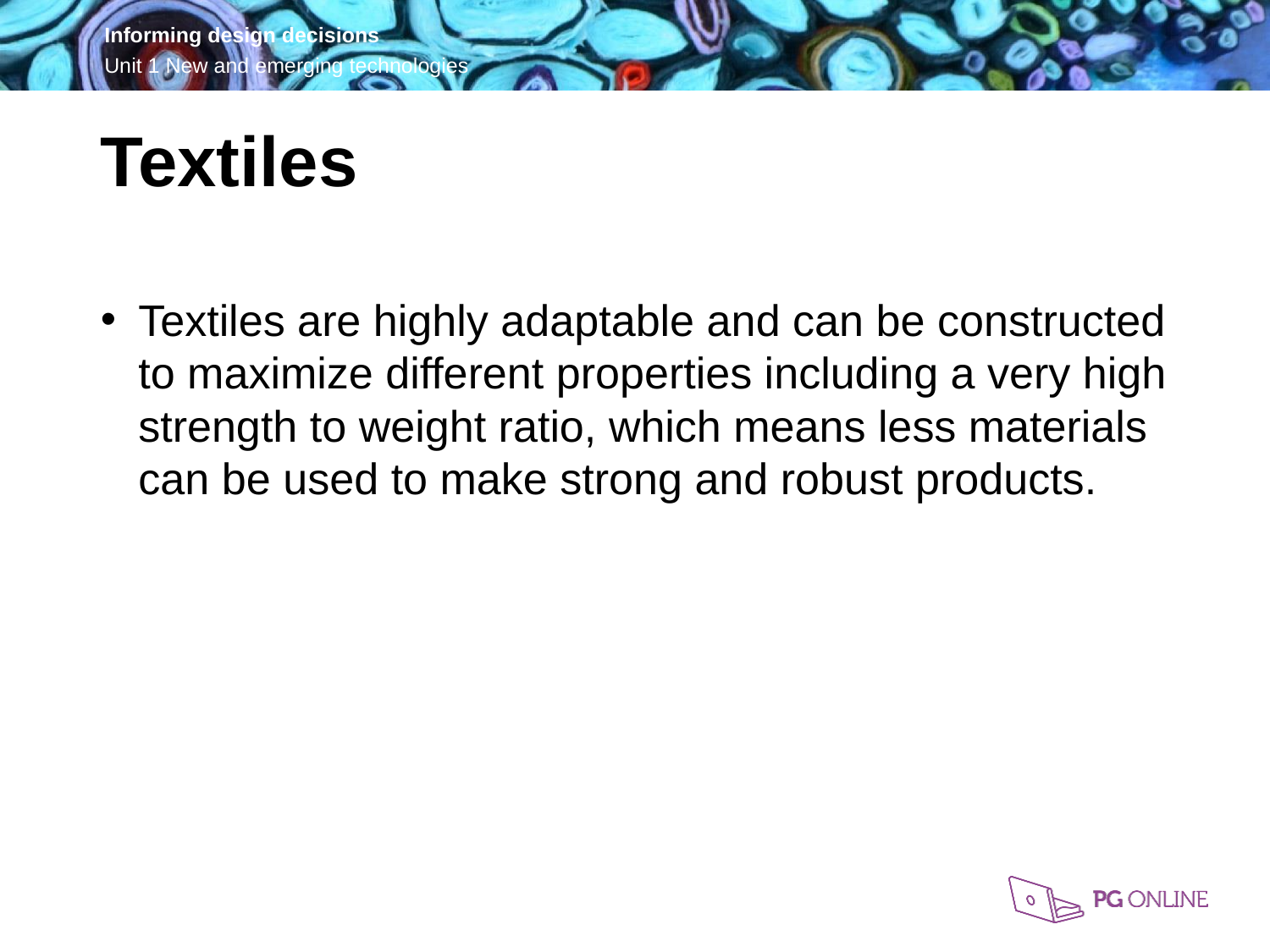

Textiles
Textiles are highly adaptable and can be constructed to maximize different properties including a very high strength to weight ratio, which means less materials can be used to make strong and robust products.